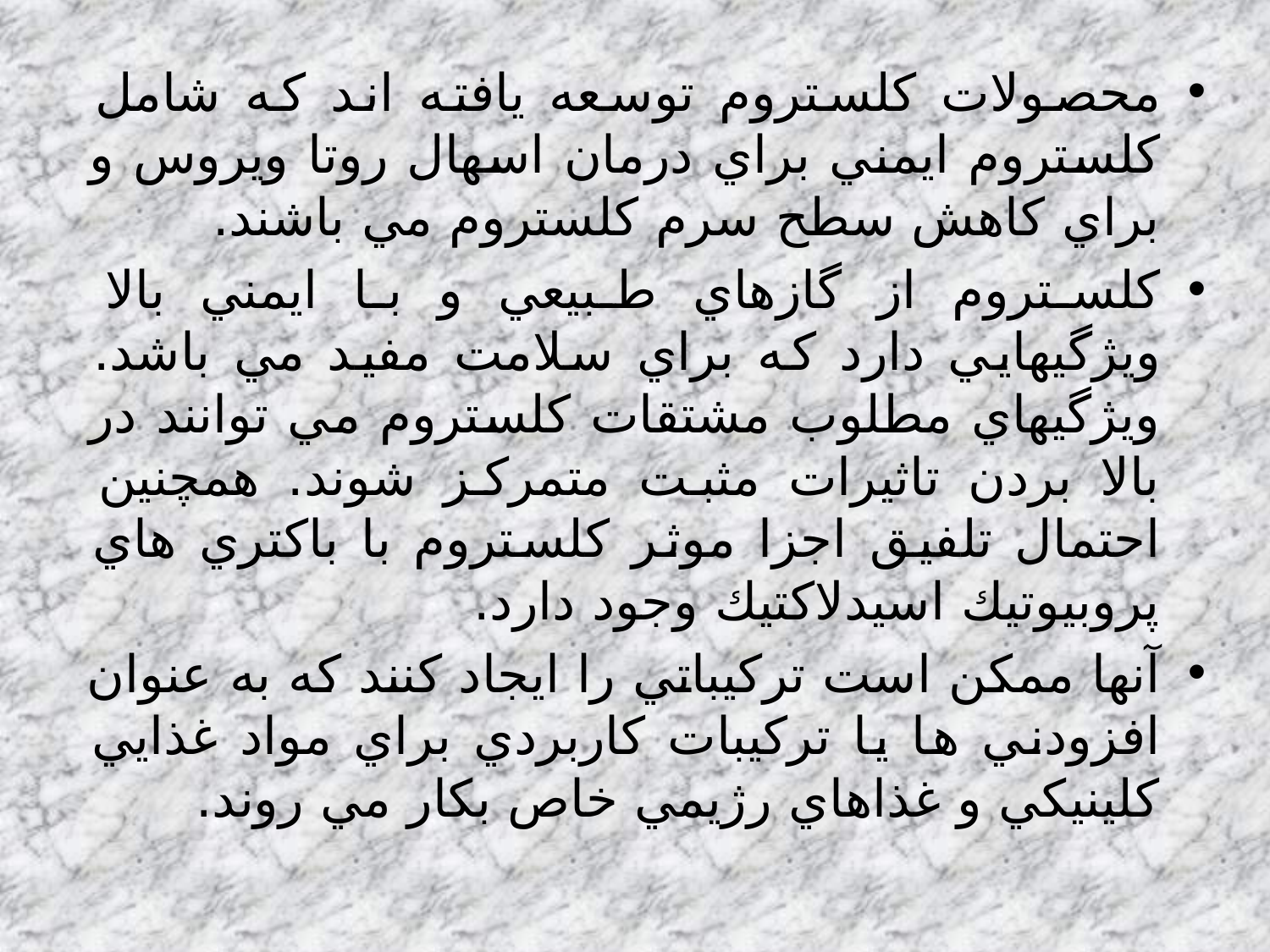

محصولات كلستروم توسعه يافته اند كه شامل كلستروم ايمني براي درمان اسهال روتا ويروس و براي كاهش سطح سرم كلستروم مي باشند.
كلستروم از گازهاي طبيعي و با ايمني بالا ويژگيهايي دارد كه براي سلامت مفيد مي باشد. ويژگيهاي مطلوب مشتقات كلستروم مي توانند در بالا بردن تاثيرات مثبت متمركز شوند. همچنين احتمال تلفيق اجزا موثر كلستروم با باكتري هاي پروبيوتيك اسيدلاكتيك وجود دارد.
آنها ممكن است تركيباتي را ايجاد كنند كه به عنوان افزودني ها يا تركيبات كاربردي براي مواد غذايي كلينيكي و غذاهاي رژيمي خاص بكار مي روند.